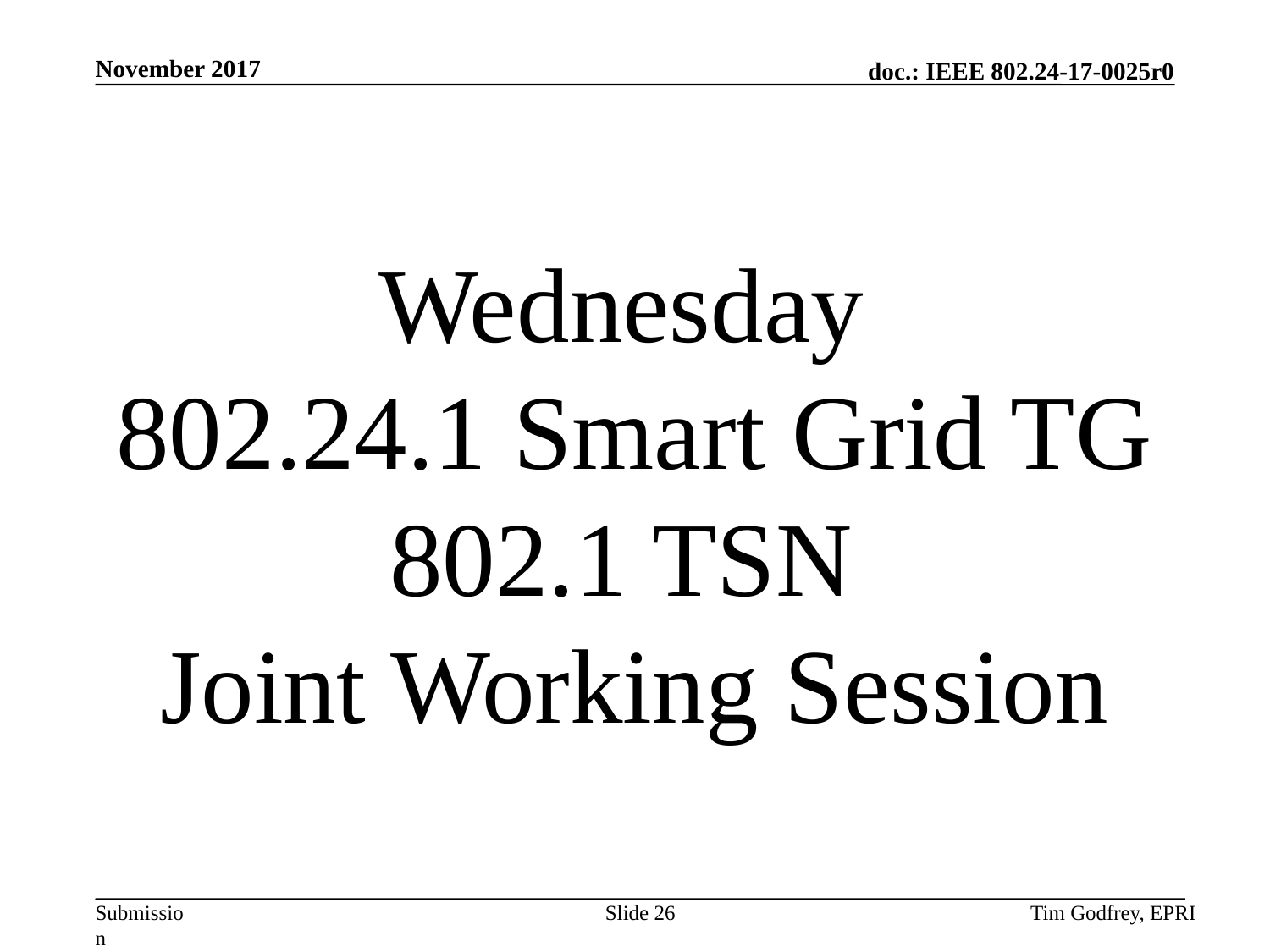

# Wednesday 802.24.1 Smart Grid TG 802.1 TSN Joint Working Session
Slide 26
Tim Godfrey, EPRI